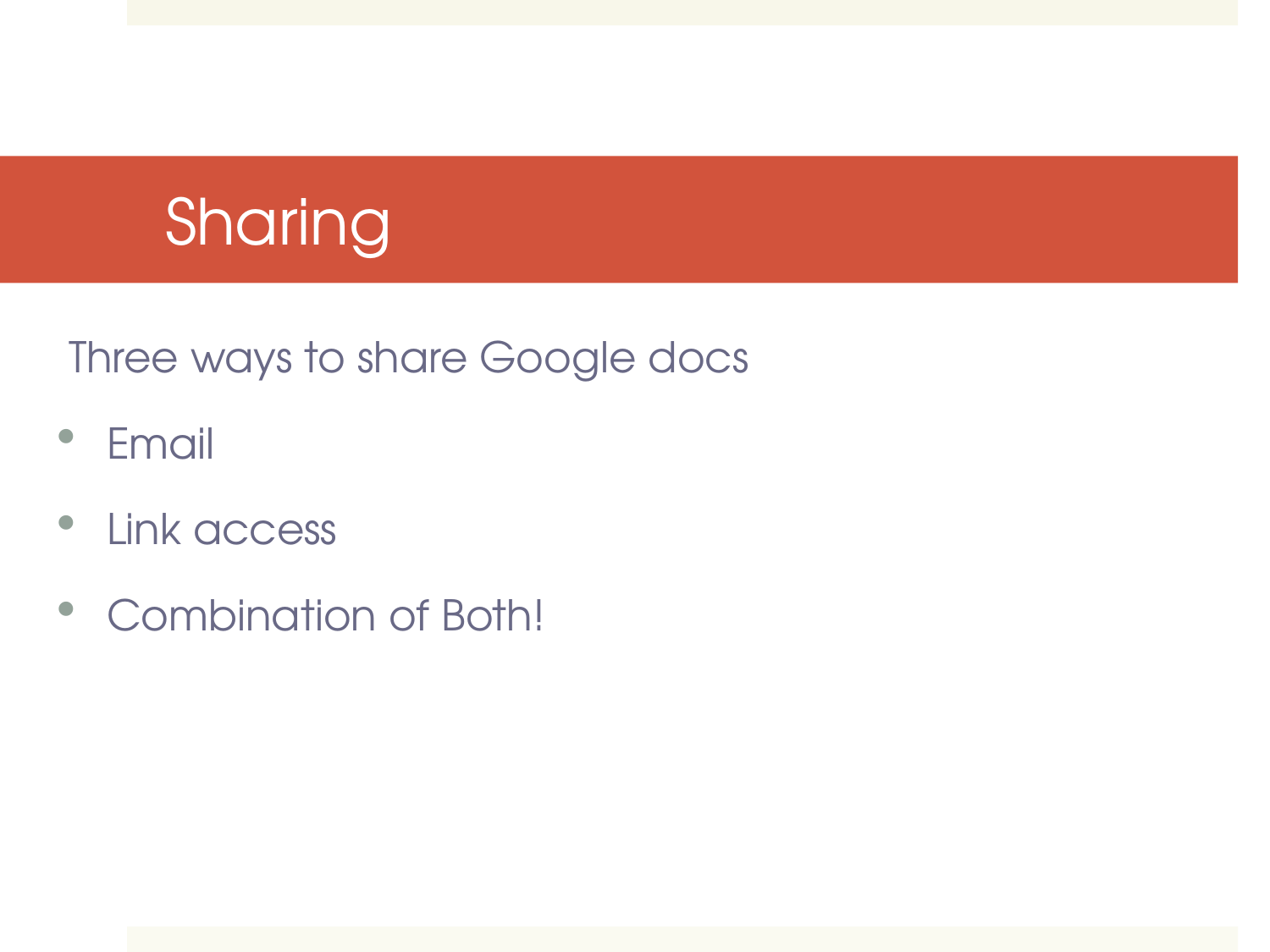

# Sharing
 Three ways to share Google docs
Email
Link access
Combination of Both!